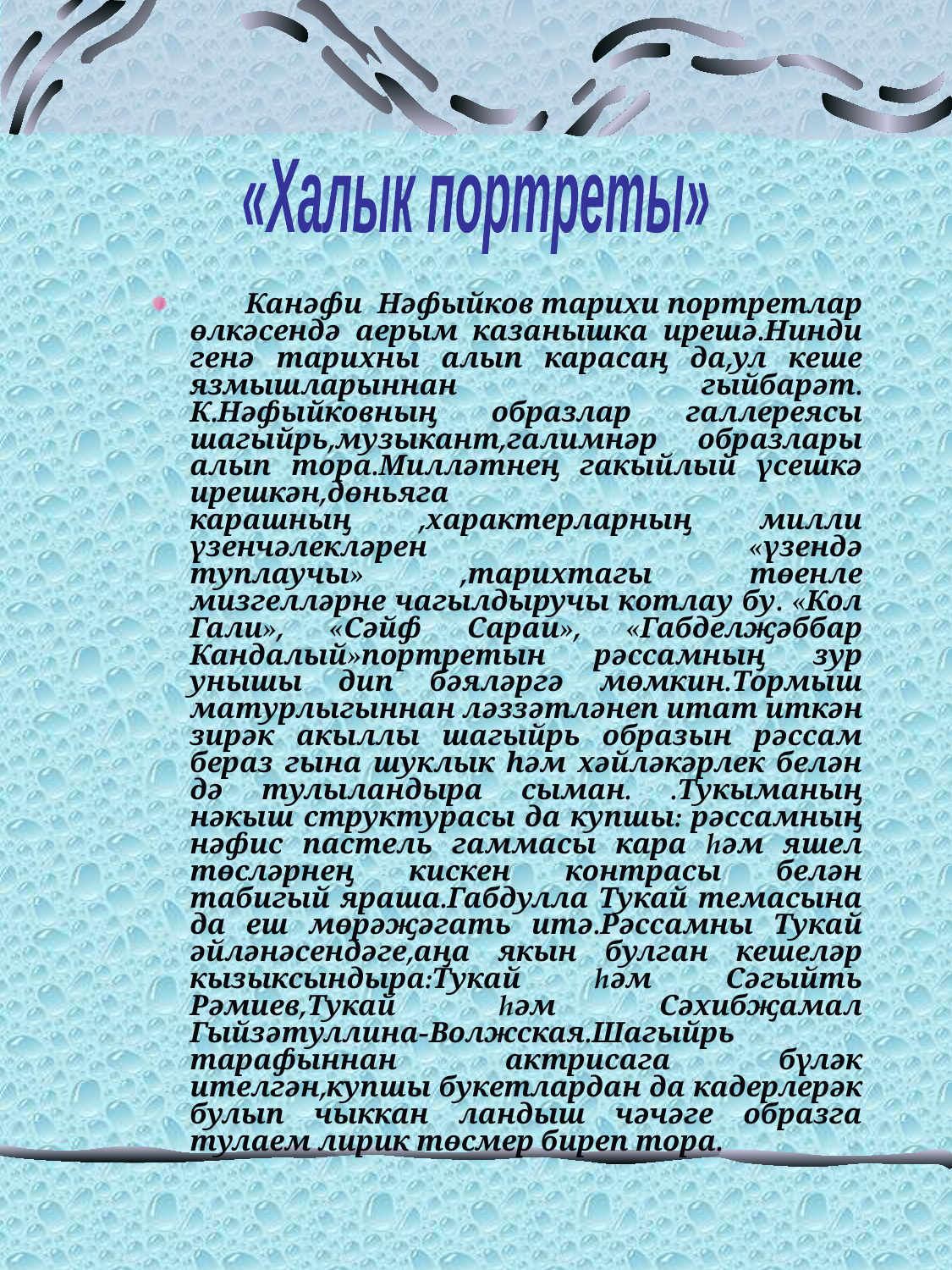

«Халык портреты»
      Канәфи  Нәфыйков тарихи портретлар өлкәсендә аерым казанышка ирешә.Нинди генә тарихны алып карасаң да,ул кеше язмышларыннан гыйбарәт. К.Нәфыйковның образлар галлереясы шагыйрь,музыкант,галимнәр образлары алып тора.Милләтнең гакыйлый үсешкә ирешкән,дөньяга карашның ,характерларның милли үзенчәлекләрен «үзендә туплаучы» ,тарихтагы төенле мизгелләрне чагылдыручы котлау бу. «Кол Гали», «Сәйф Сараи», «Габделҗәббар Кандалый»портретын рәссамның зур унышы дип бәяләргә мөмкин.Тормыш матурлыгыннан ләззәтләнеп итат иткән зирәк акыллы шагыйрь образын рәссам бераз гына шуклык һәм хәйләкәрлек белән дә тулыландыра сыман. .Тукыманың нәкыш структурасы да купшы: рәссамның нәфис пастель гаммасы кара hәм яшел төсләрнең кискен контрасы белән табигый яраша.Габдулла Тукай темасына да еш мөрәҗәгать итә.Рәссамны Тукай әйләнәсендәге,аңа якын булган кешеләр кызыксындыра:Тукай hәм Сәгыйть Рәмиев,Тукай hәм Сәхибҗамал Гыйзәтуллина-Волжская.Шагыйрь тарафыннан актрисага бүләк ителгән,купшы букетлардан да кадерлерәк булып чыккан ландыш чәчәге образга тулаем лирик төсмер биреп тора.